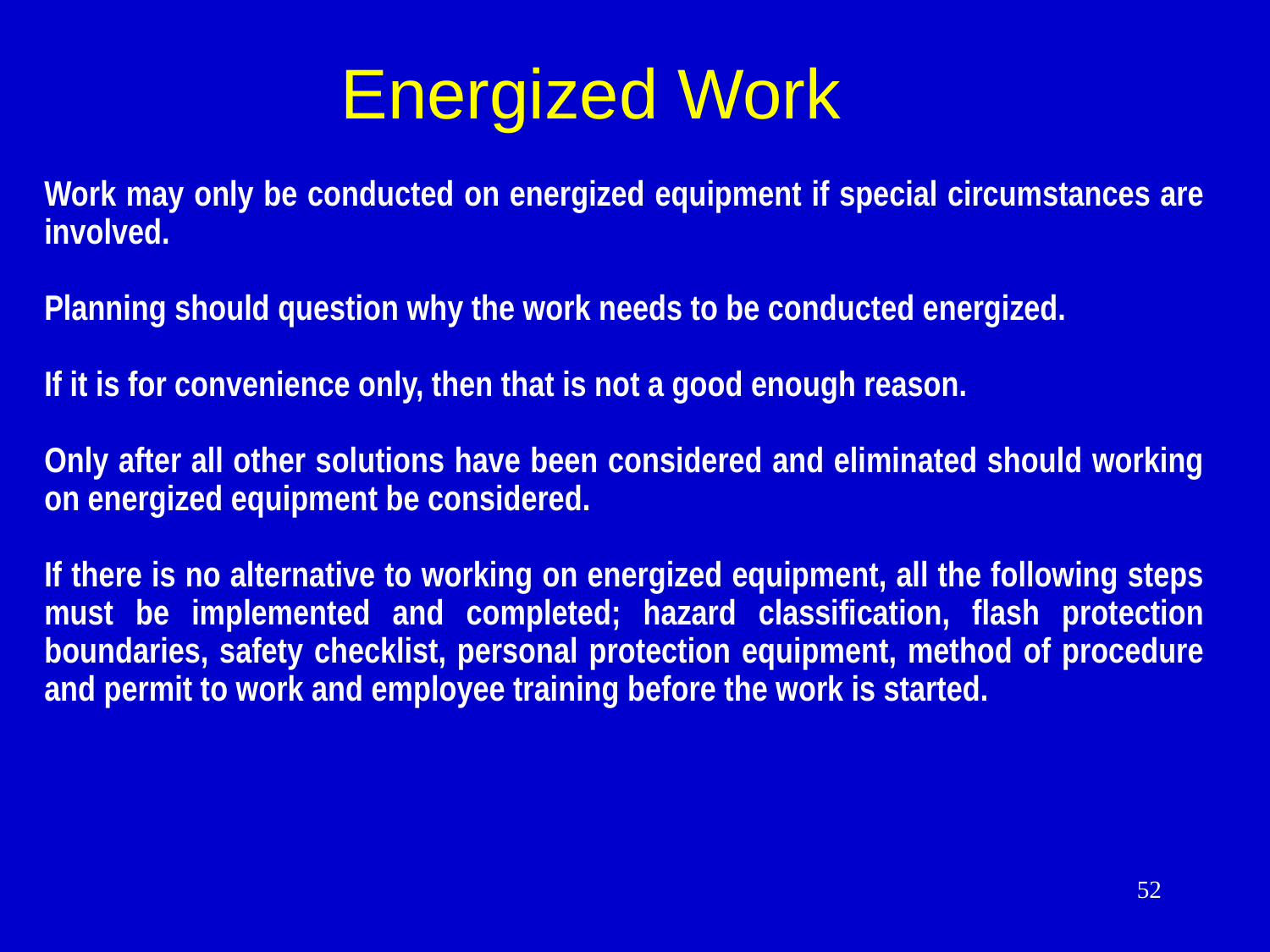

Energized Work
Work may only be conducted on energized equipment if special circumstances are involved.

Planning should question why the work needs to be conducted energized.

If it is for convenience only, then that is not a good enough reason.

Only after all other solutions have been considered and eliminated should working on energized equipment be considered.

If there is no alternative to working on energized equipment, all the following steps must be implemented and completed; hazard classification, flash protection boundaries, safety checklist, personal protection equipment, method of procedure and permit to work and employee training before the work is started.

52